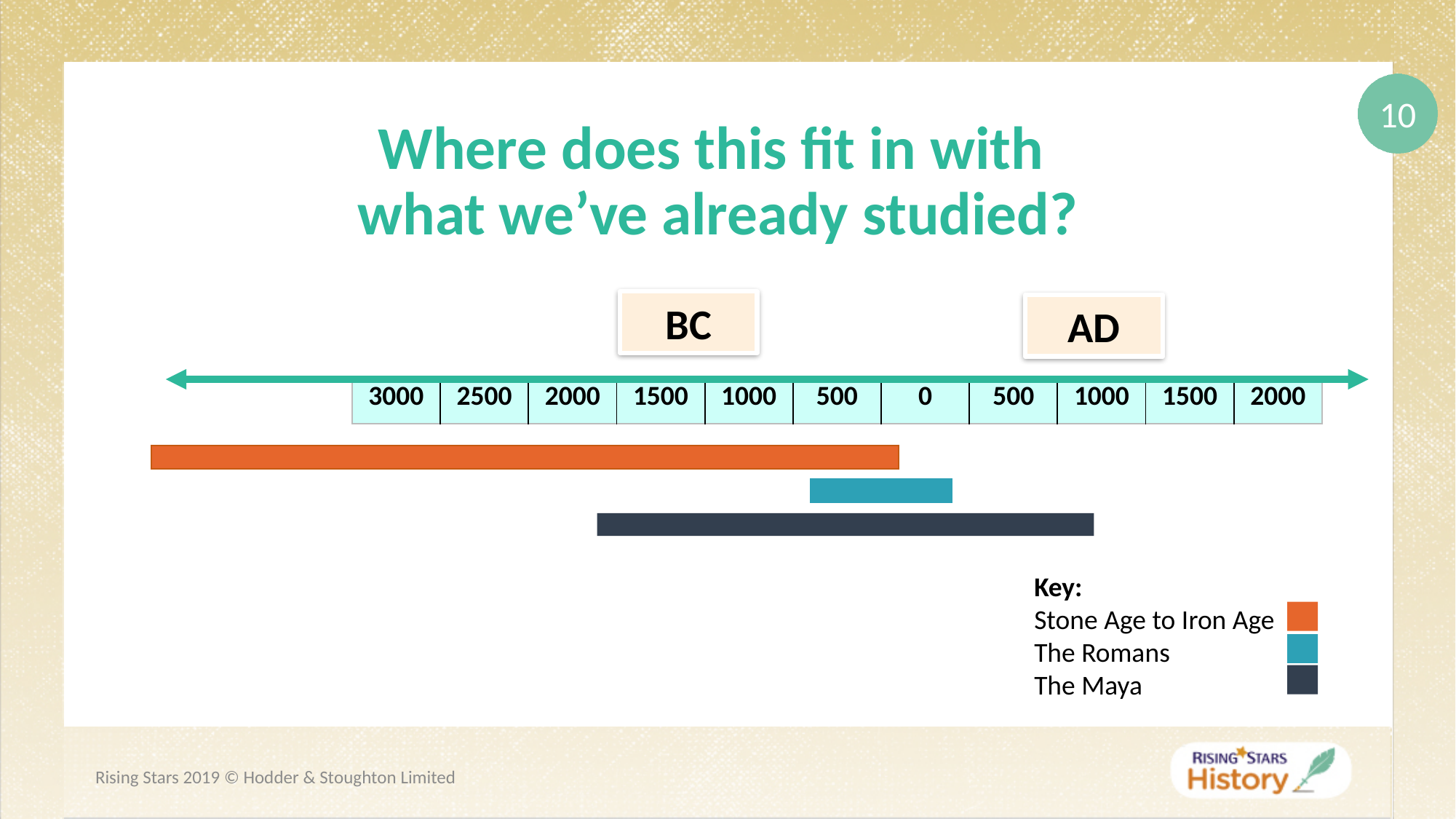

Where does this fit in with
what we’ve already studied?
BC
AD
| 3000 | 2500 | 2000 | 1500 | 1000 | 500 | 0 | 500 | 1000 | 1500 | 2000 |
| --- | --- | --- | --- | --- | --- | --- | --- | --- | --- | --- |

Key:
Stone Age to Iron Age
The Romans
The Maya

Rising Stars 2019 © Hodder & Stoughton Limited